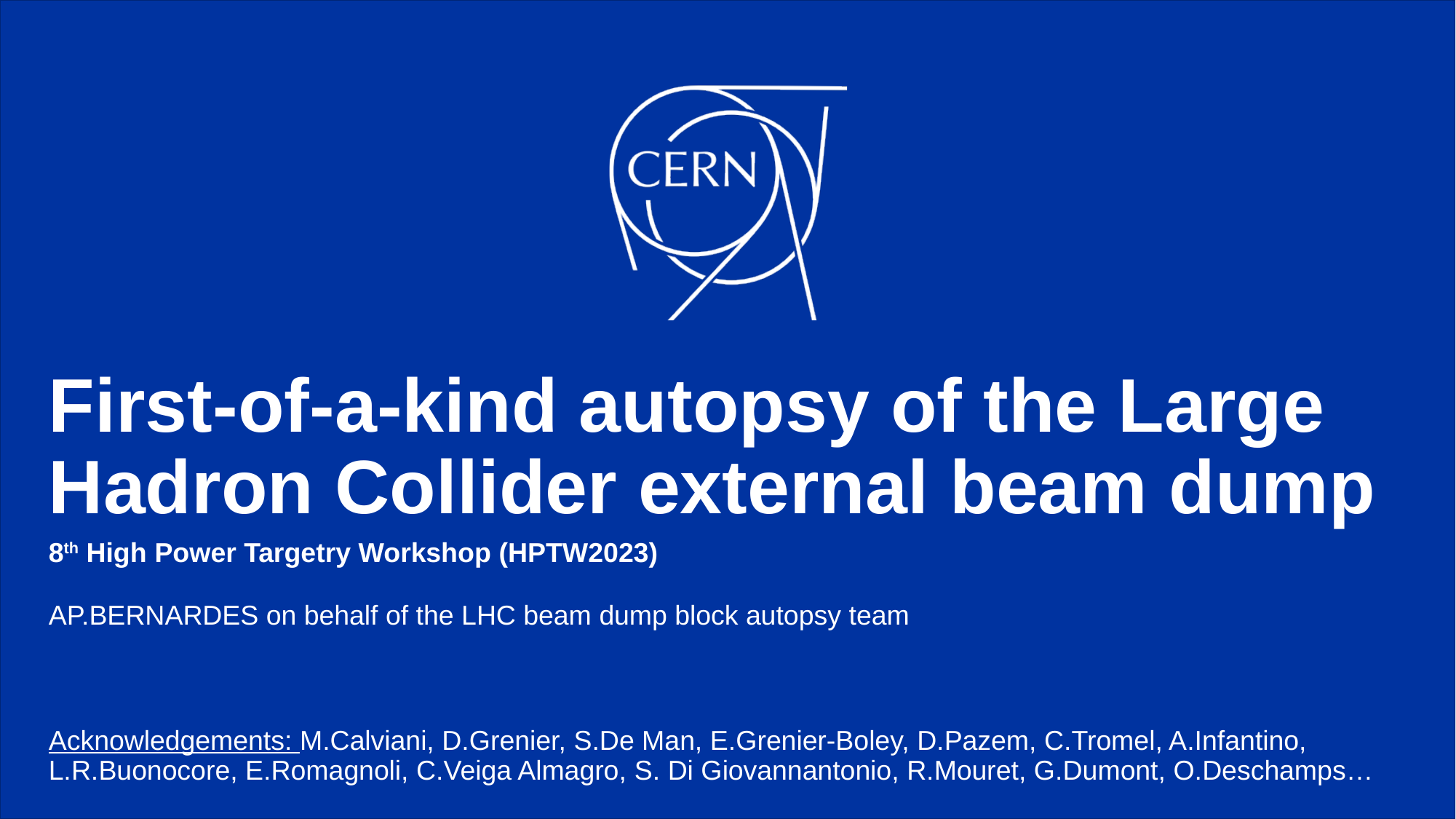

# First-of-a-kind autopsy of the Large Hadron Collider external beam dump
8th High Power Targetry Workshop (HPTW2023)
AP.BERNARDES on behalf of the LHC beam dump block autopsy team

Acknowledgements: M.Calviani, D.Grenier, S.De Man, E.Grenier-Boley, D.Pazem, C.Tromel, A.Infantino, L.R.Buonocore, E.Romagnoli, C.Veiga Almagro, S. Di Giovannantonio, R.Mouret, G.Dumont, O.Deschamps…